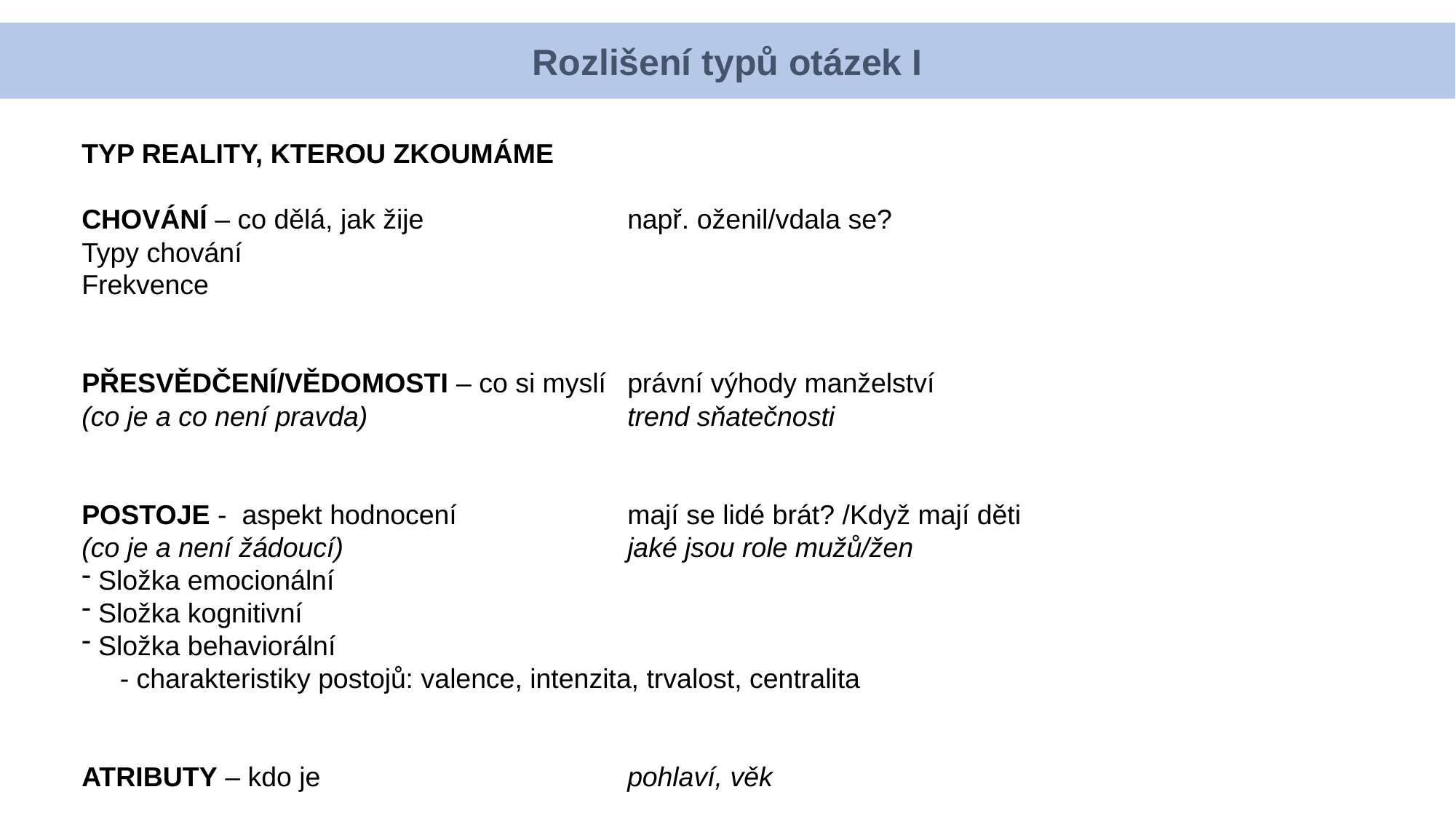

Rozlišení typů otázek I

TYP REALITY, KTEROU ZKOUMÁME

CHOVÁNÍ – co dělá, jak žije		např. oženil/vdala se?
Typy chování
Frekvence

PŘESVĚDČENÍ/VĚDOMOSTI – co si myslí	právní výhody manželství
(co je a co není pravda)			trend sňatečnosti

POSTOJE -  aspekt hodnocení		mají se lidé brát? /Když mají děti
(co je a není žádoucí)			jaké jsou role mužů/žen
 Složka emocionální
 Složka kognitivní
 Složka behaviorální
     - charakteristiky postojů: valence, intenzita, trvalost, centralita

ATRIBUTY – kdo je 			pohlaví, věk